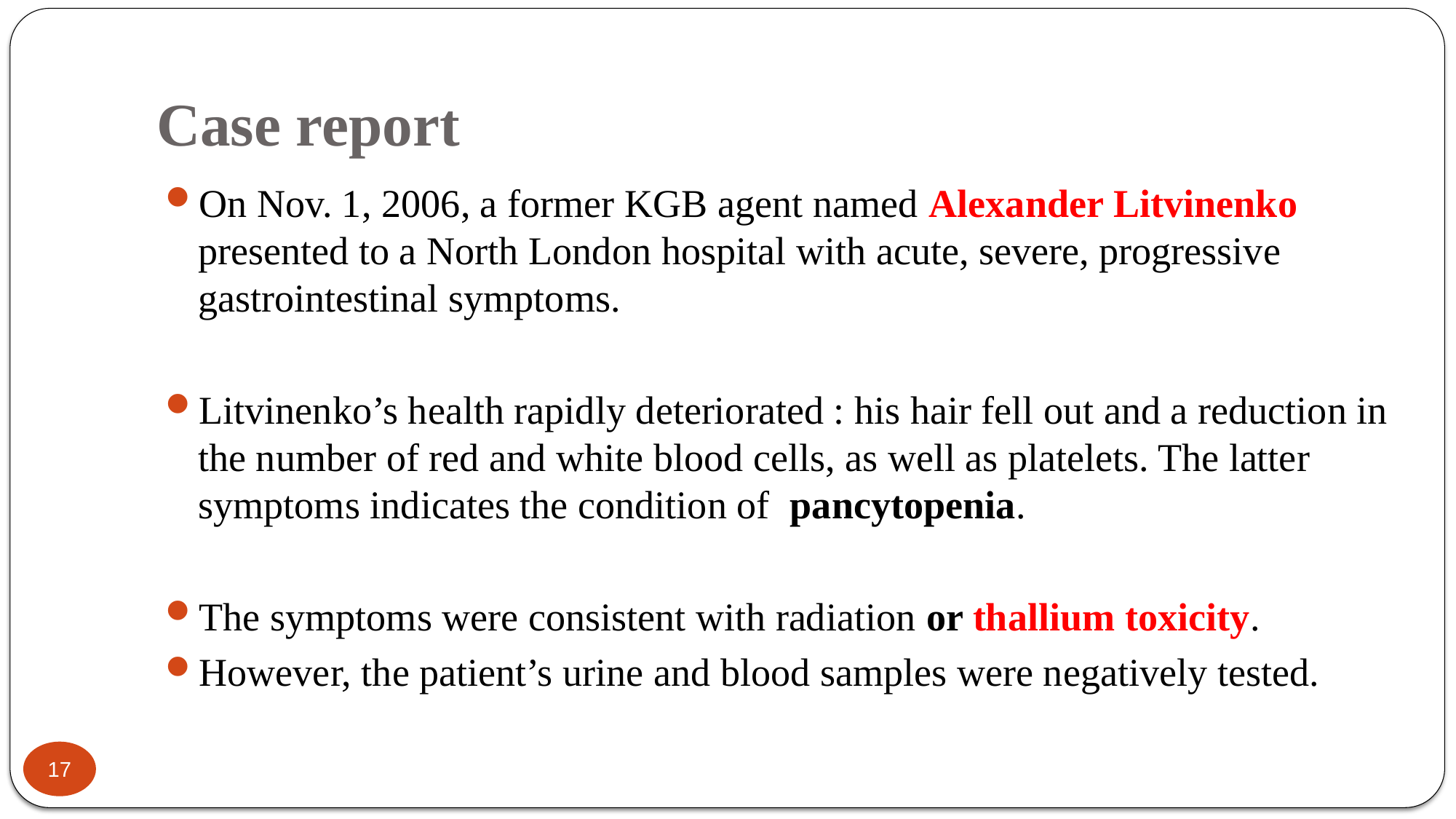

# Case report
On Nov. 1, 2006, a former KGB agent named Alexander Litvinenko presented to a North London hospital with acute, severe, progressive gastrointestinal symptoms.

Litvinenko’s health rapidly deteriorated : his hair fell out and a reduction in the number of red and white blood cells, as well as platelets. The latter symptoms indicates the condition of  pancytopenia.

The symptoms were consistent with radiation or thallium toxicity.
However, the patient’s urine and blood samples were negatively tested.

17